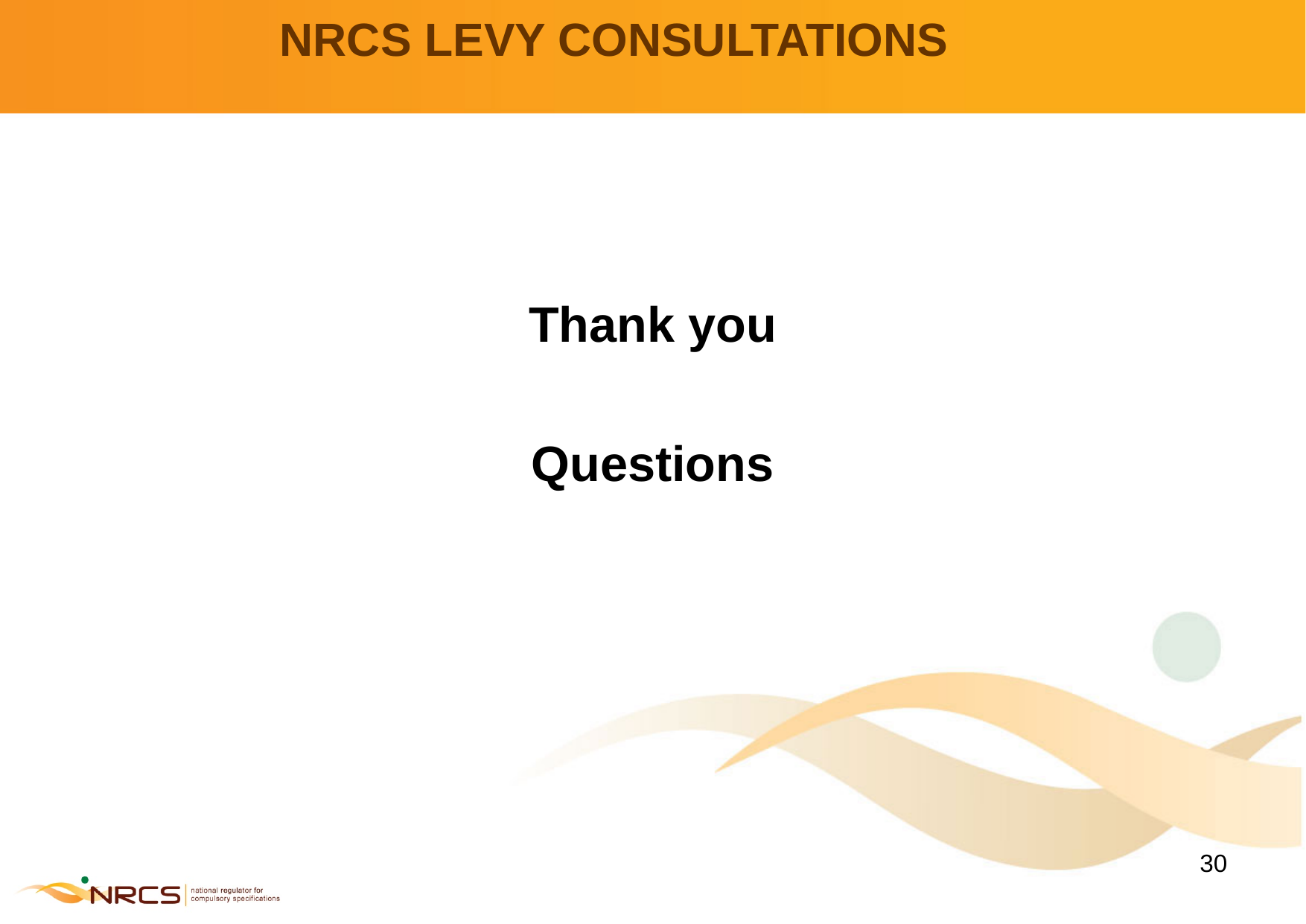

# NRCS LEVY CONSULTATIONS
Thank you

Questions

30